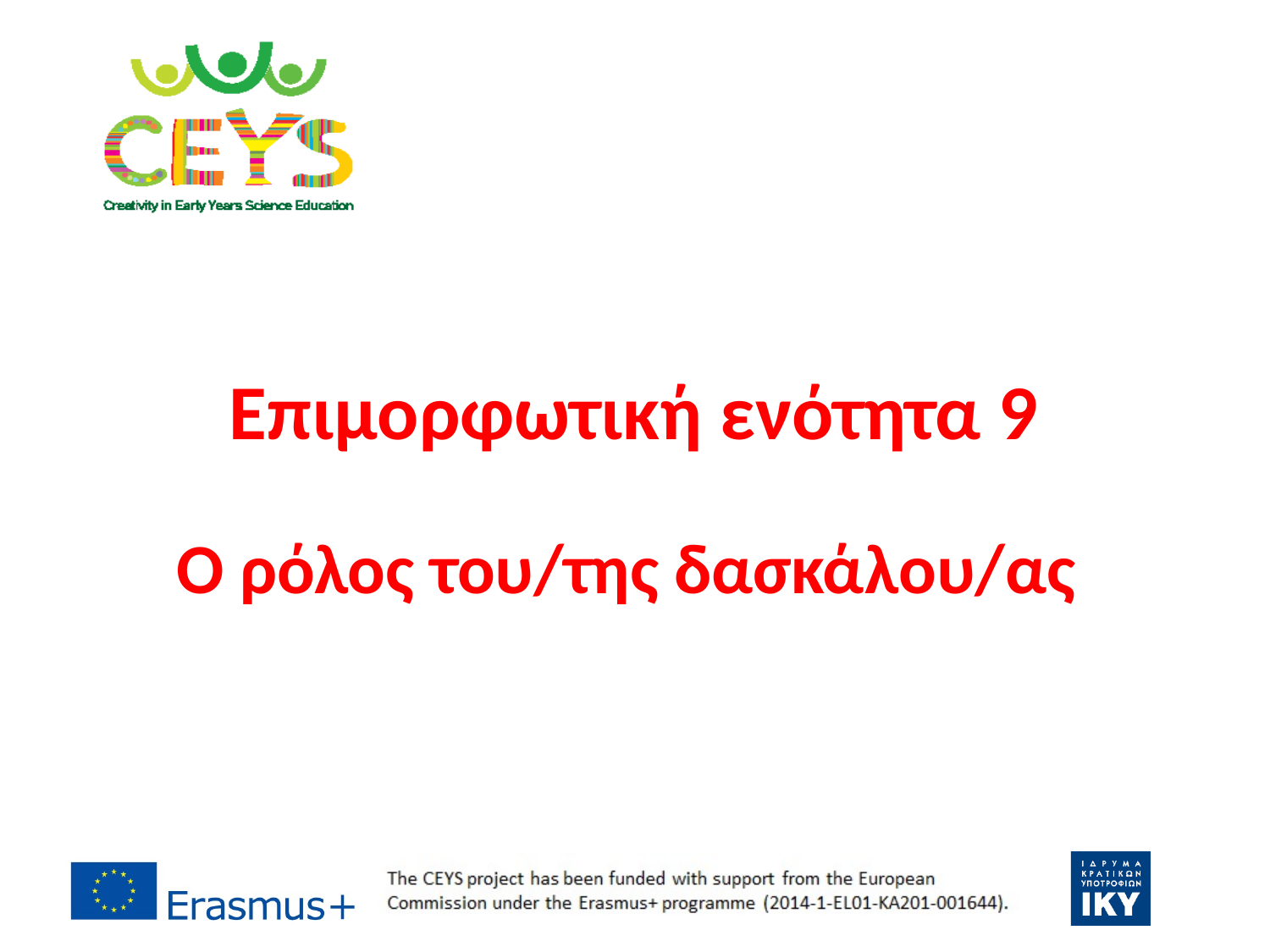

Επιμορφωτική ενότητα 9
Ο ρόλος του/της δασκάλου/ας